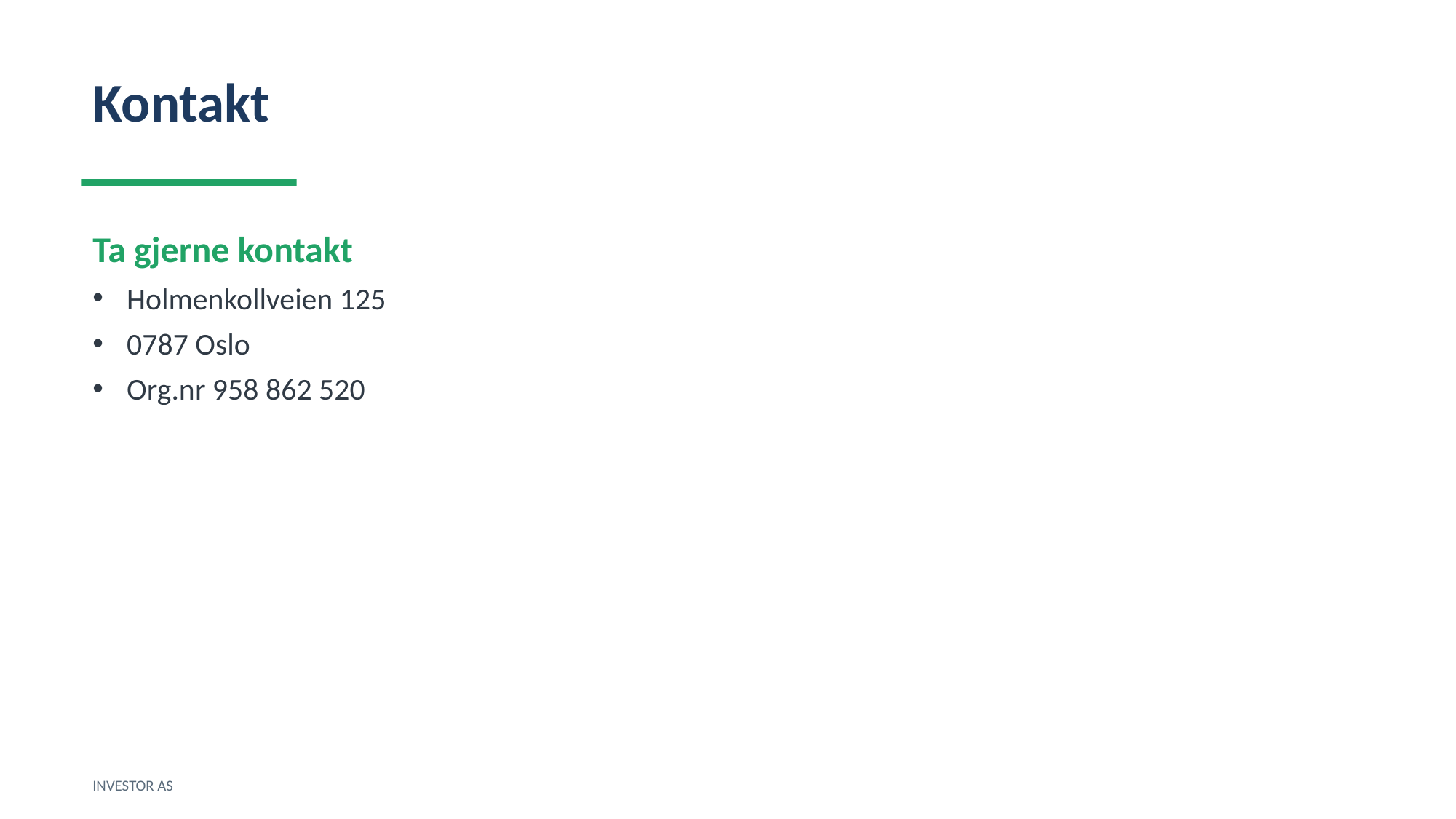

Kontakt

Ta gjerne kontakt
Holmenkollveien 125
0787 Oslo
Org.nr 958 862 520
INVESTOR AS